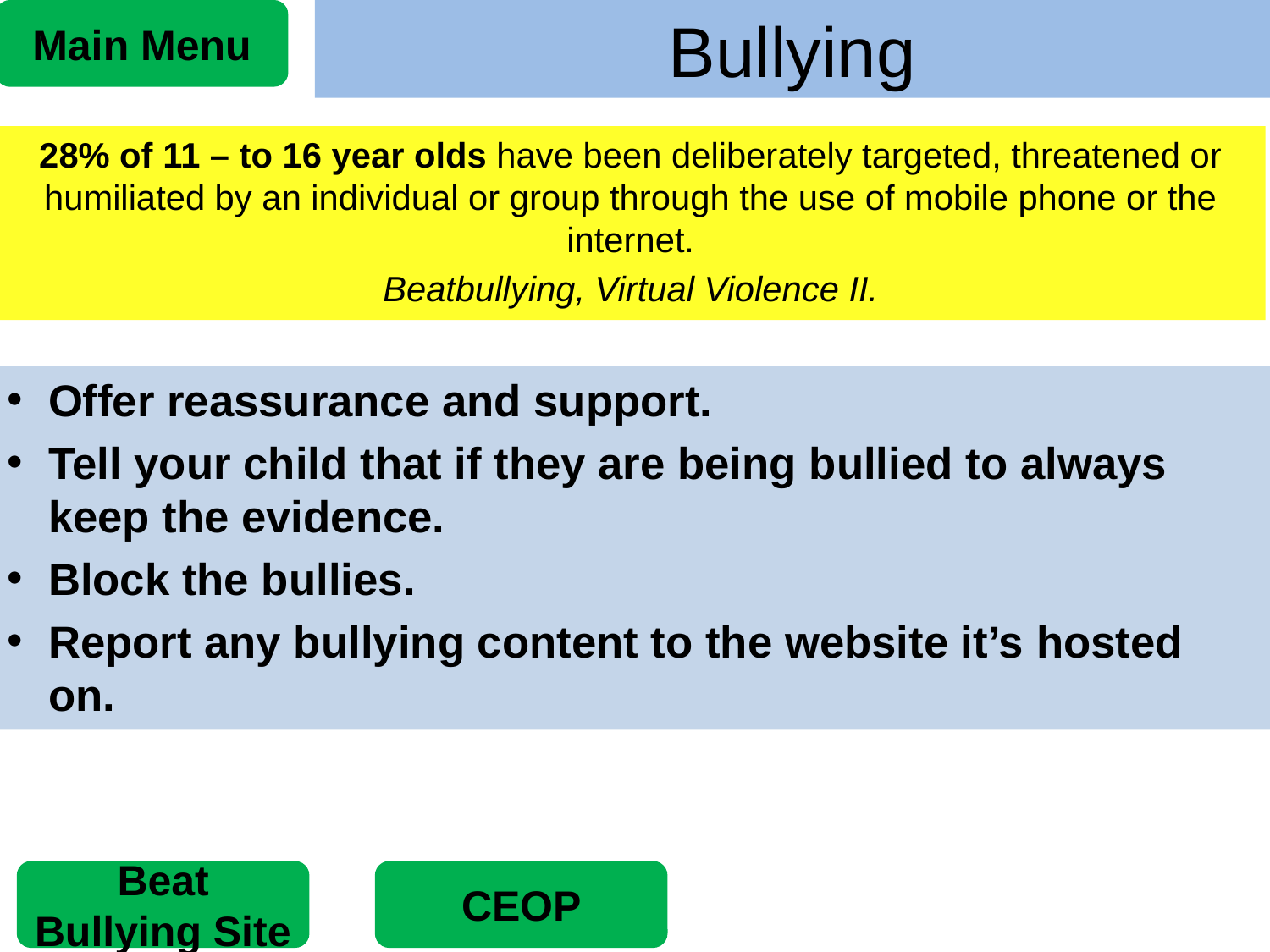

Main Menu
# Bullying
28% of 11 – to 16 year olds have been deliberately targeted, threatened or humiliated by an individual or group through the use of mobile phone or the internet.
Beatbullying, Virtual Violence II.

Offer reassurance and support.
Tell your child that if they are being bullied to always keep the evidence.
Block the bullies.
Report any bullying content to the website it’s hosted on.

Beat Bullying Site
CEOP